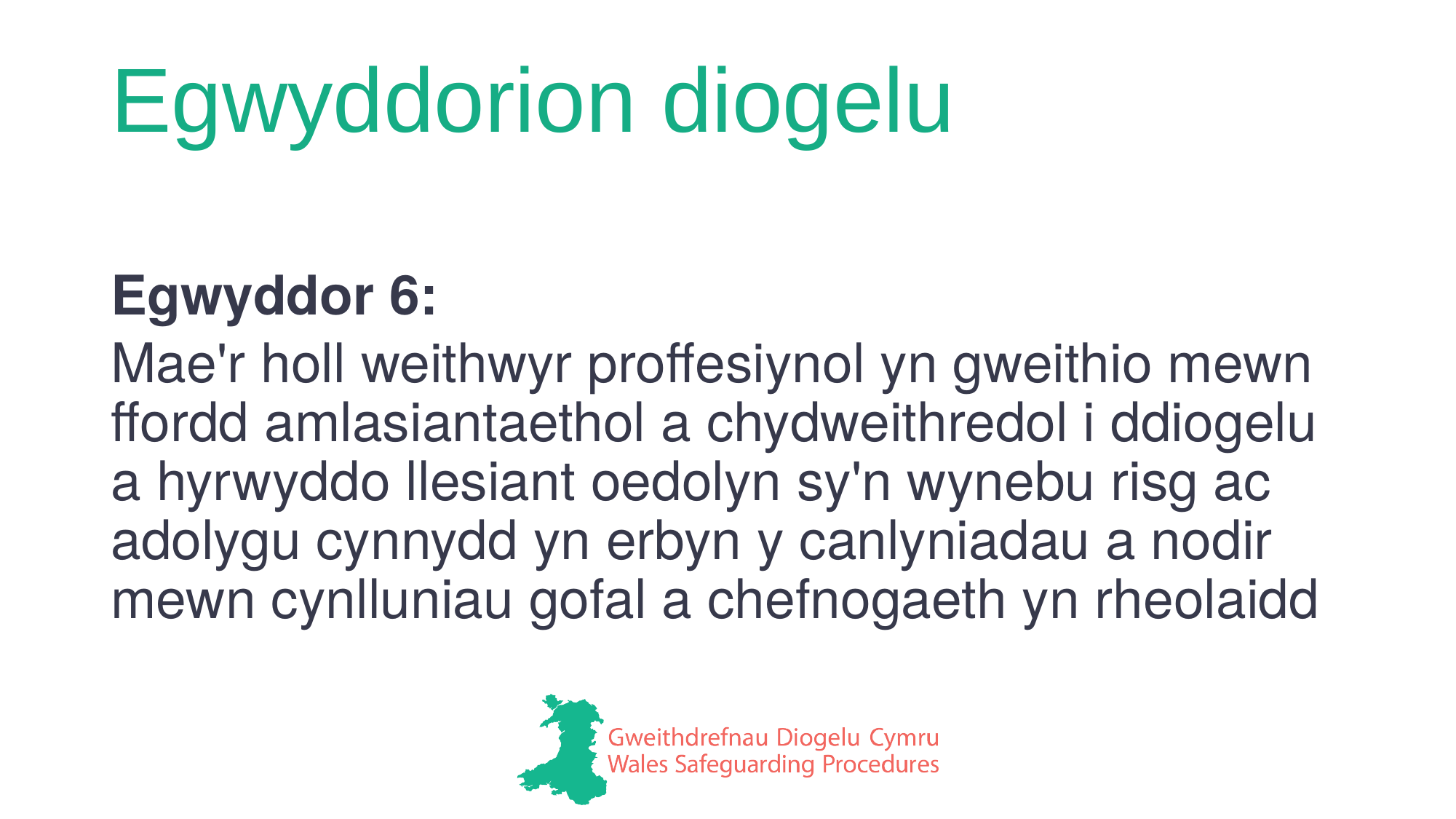

# Egwyddorion diogelu
Egwyddor 6:
Mae'r holl weithwyr proffesiynol yn gweithio mewn ffordd amlasiantaethol a chydweithredol i ddiogelu a hyrwyddo llesiant oedolyn sy'n wynebu risg ac adolygu cynnydd yn erbyn y canlyniadau a nodir mewn cynlluniau gofal a chefnogaeth yn rheolaidd